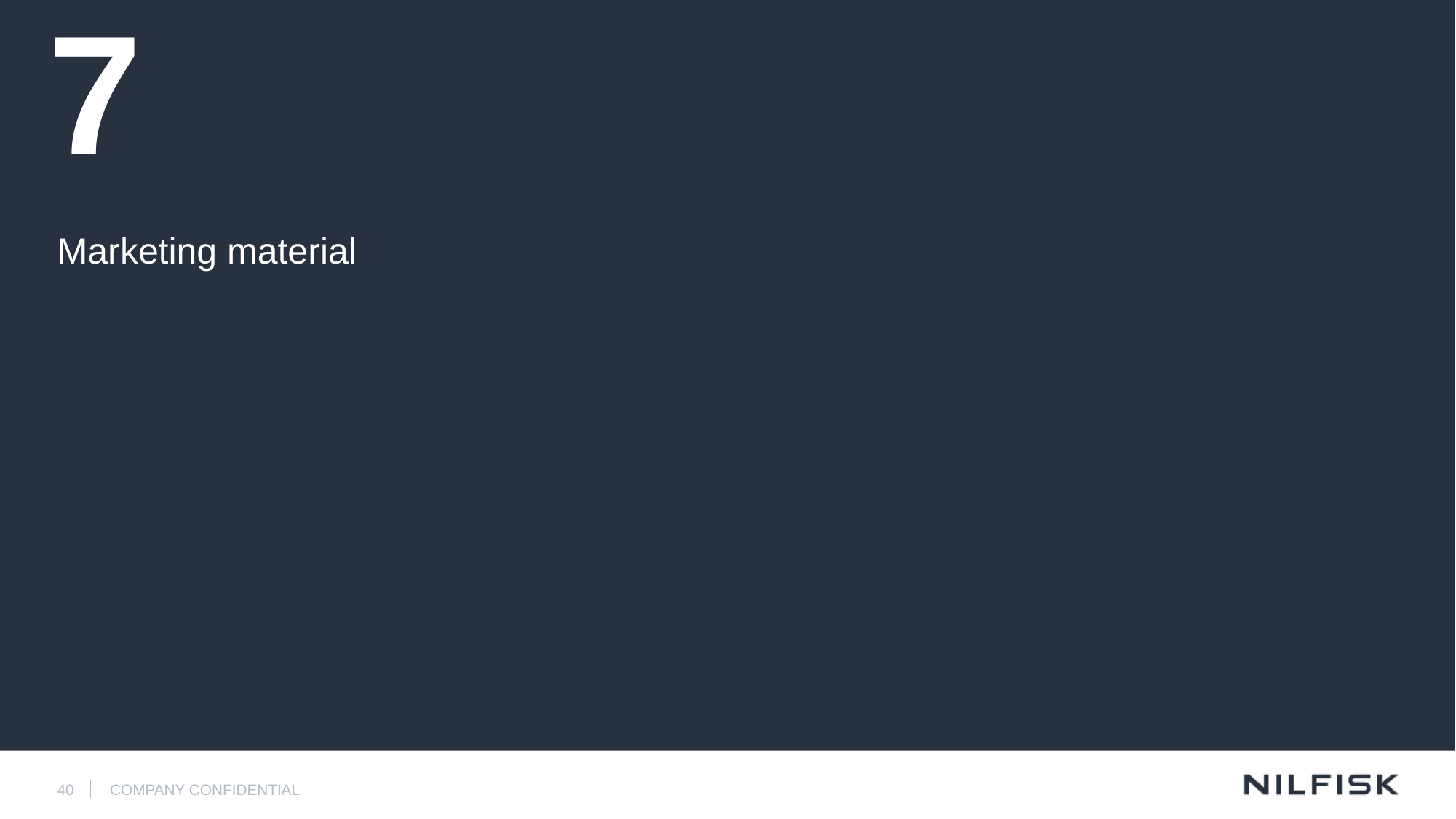

# 7
Marketing material

40
COMPANY CONFIDENTIAL